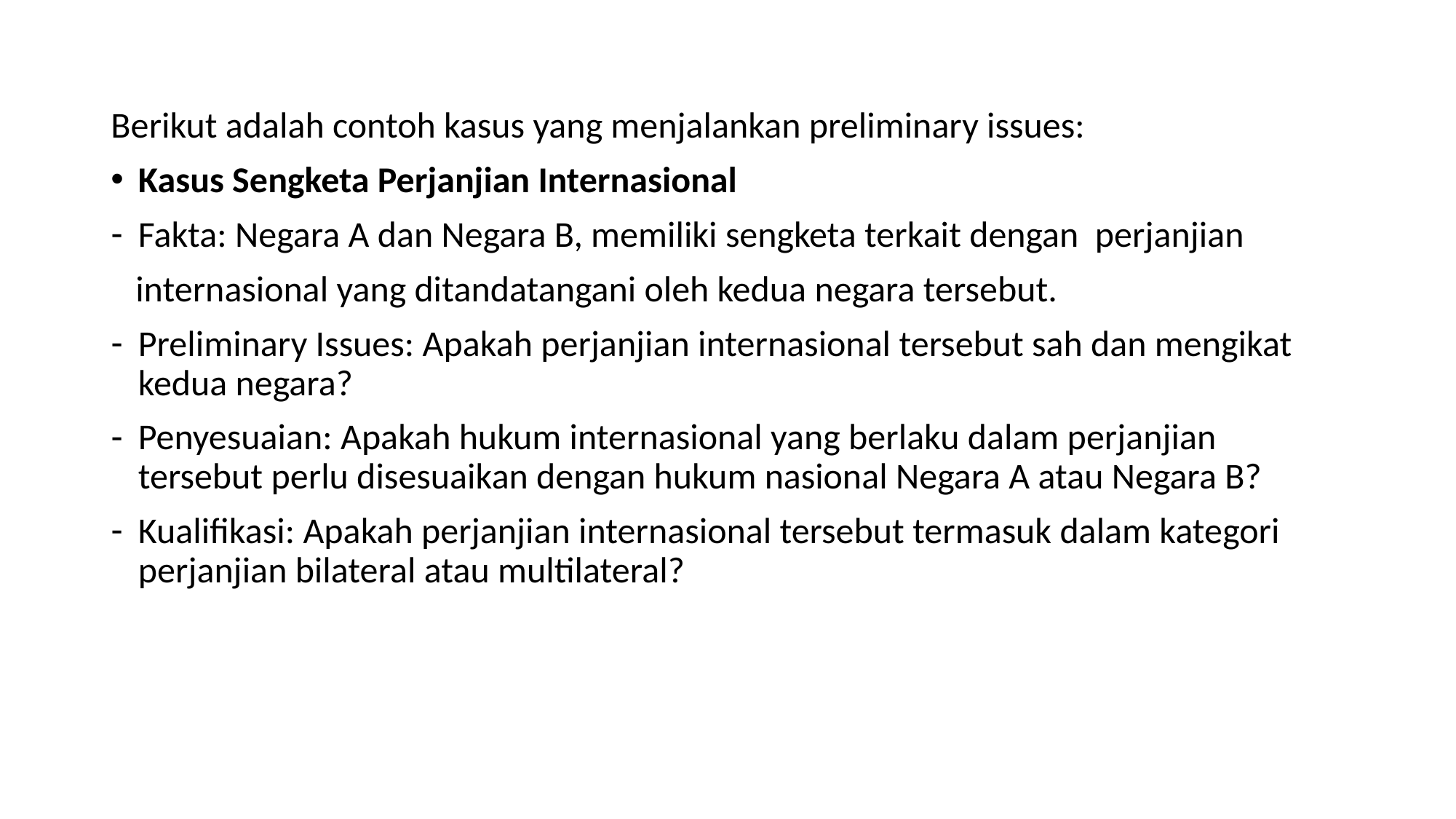

Berikut adalah contoh kasus yang menjalankan preliminary issues:
Kasus Sengketa Perjanjian Internasional
Fakta: Negara A dan Negara B, memiliki sengketa terkait dengan  perjanjian
   internasional yang ditandatangani oleh kedua negara tersebut.
Preliminary Issues: Apakah perjanjian internasional tersebut sah dan mengikat kedua negara?
Penyesuaian: Apakah hukum internasional yang berlaku dalam perjanjian tersebut perlu disesuaikan dengan hukum nasional Negara A atau Negara B?
Kualifikasi: Apakah perjanjian internasional tersebut termasuk dalam kategori perjanjian bilateral atau multilateral?